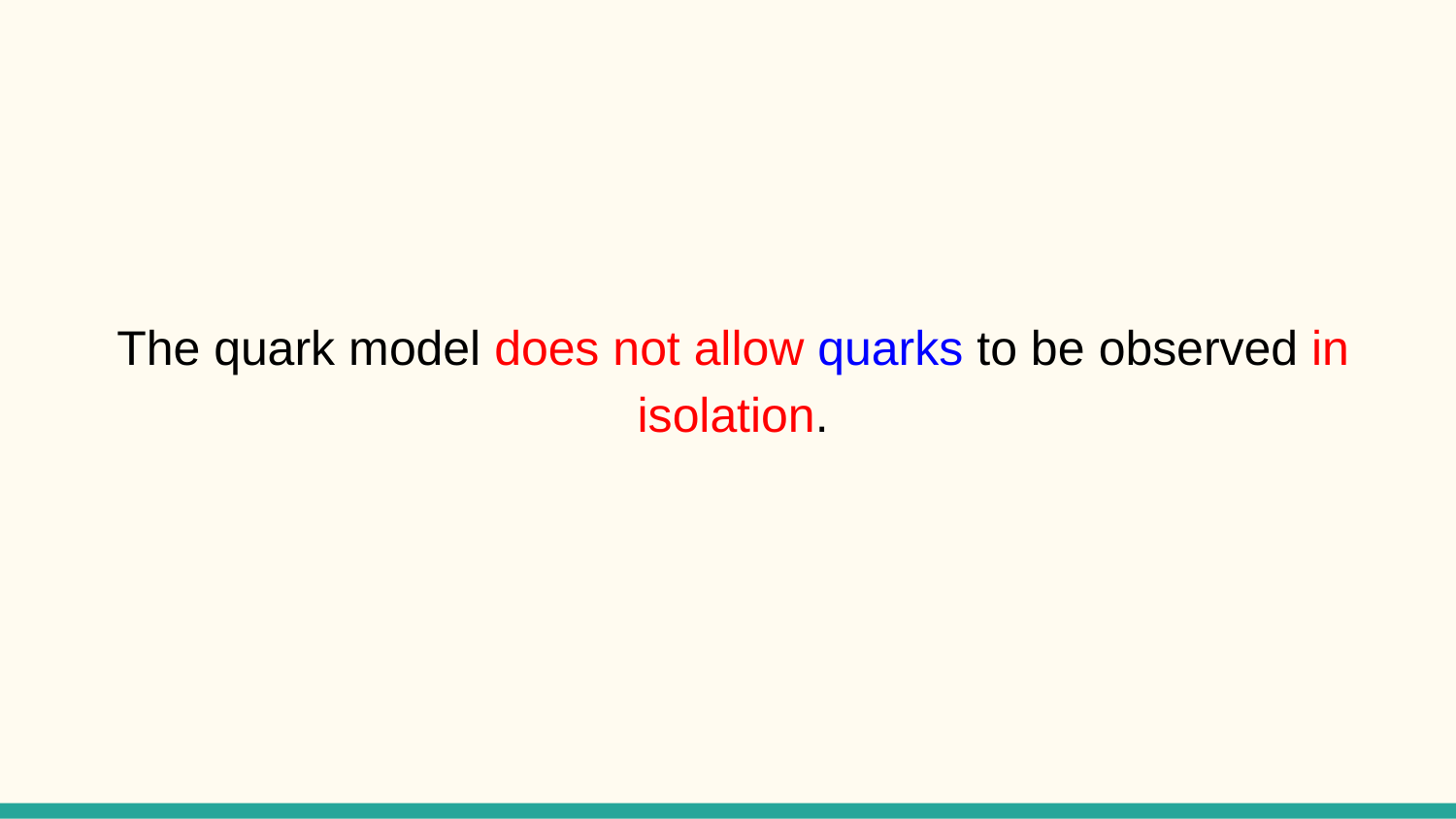

The quark model does not allow quarks to be observed in isolation.